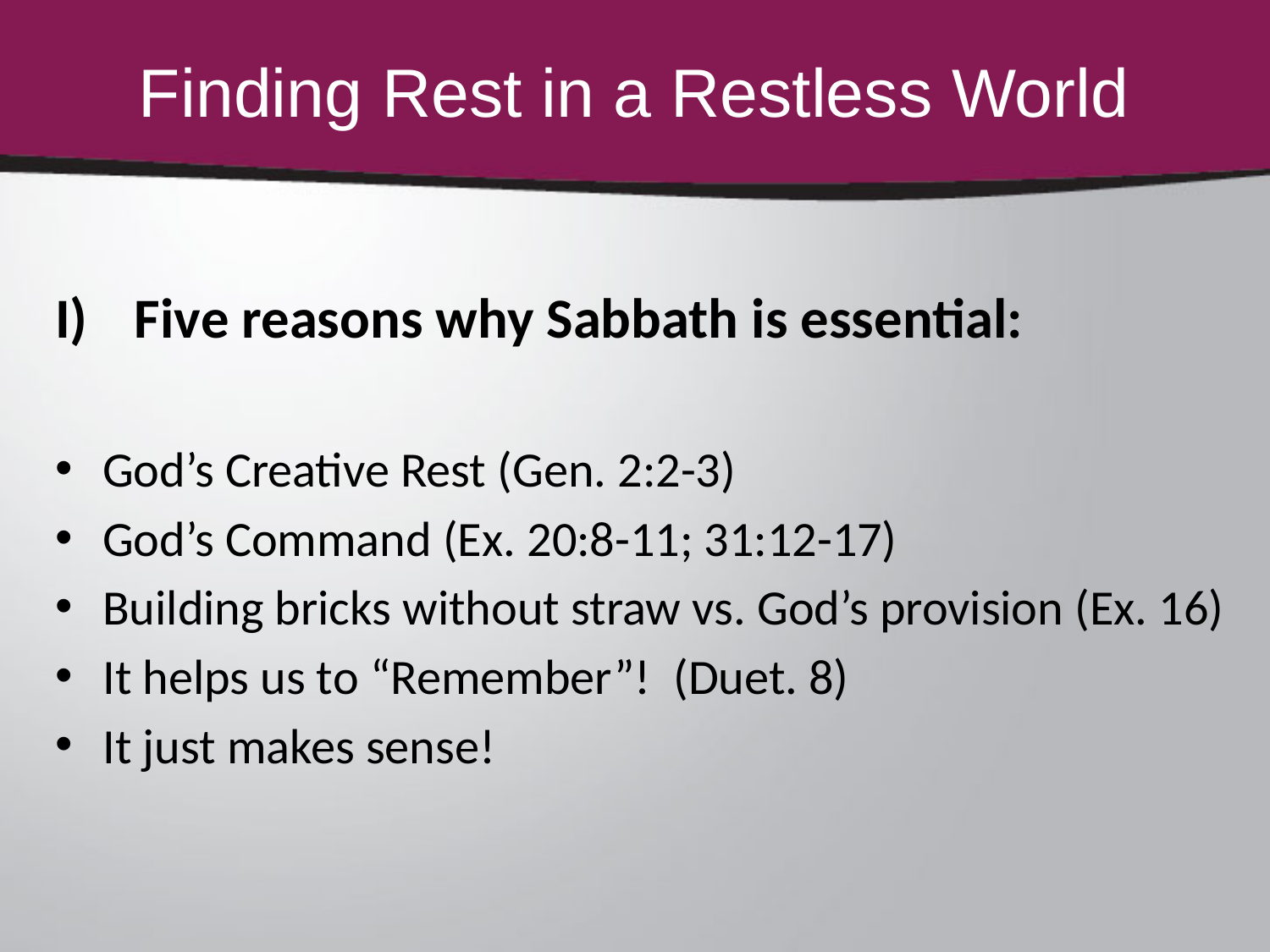

# Finding Rest in a Restless World
Five reasons why Sabbath is essential:

God’s Creative Rest (Gen. 2:2-3)
God’s Command (Ex. 20:8-11; 31:12-17)
Building bricks without straw vs. God’s provision (Ex. 16)
It helps us to “Remember”!  (Duet. 8)
It just makes sense!